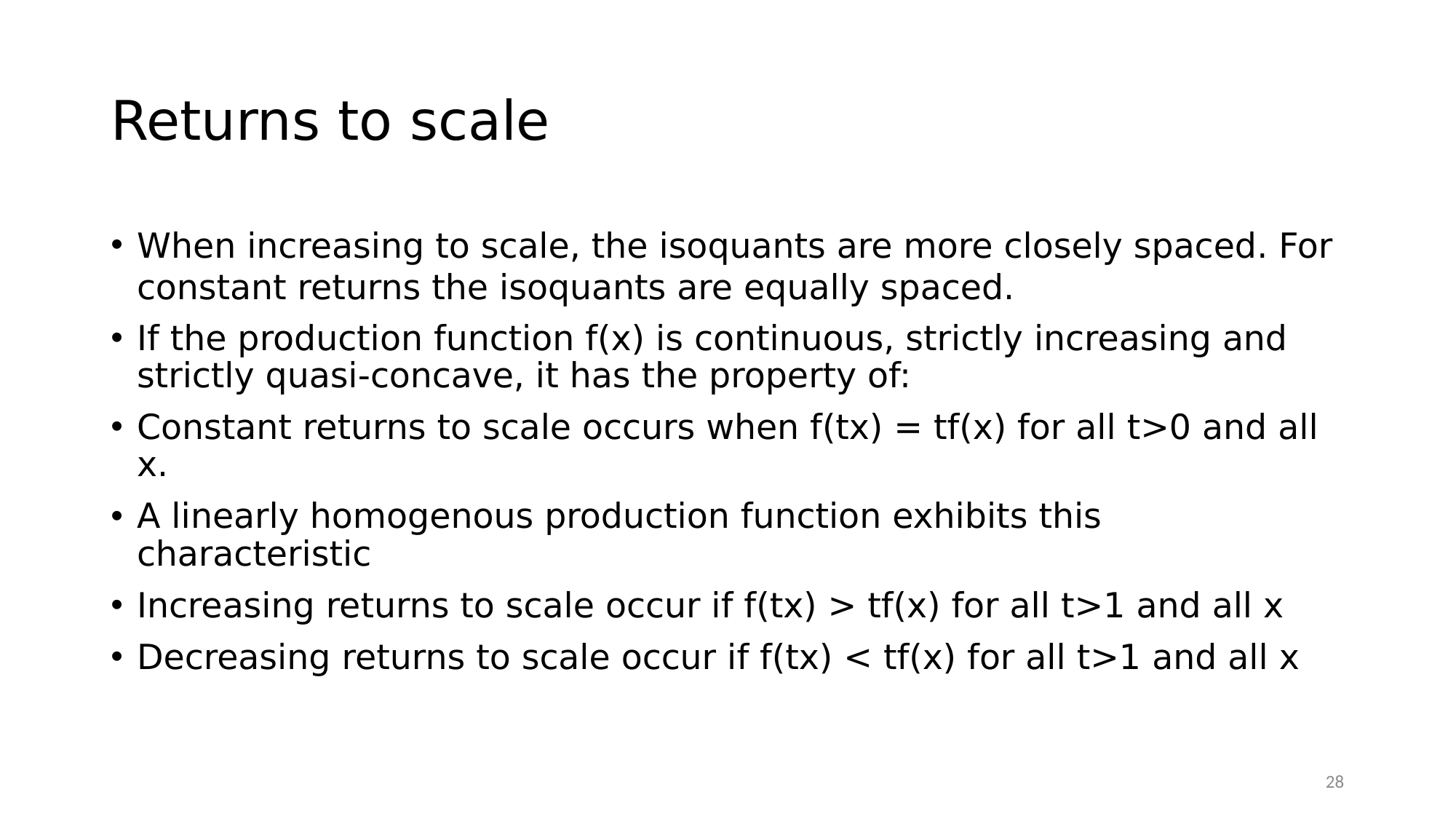

# Returns to scale
When increasing to scale, the isoquants are more closely spaced. For constant returns the isoquants are equally spaced.
If the production function f(x) is continuous, strictly increasing and strictly quasi-concave, it has the property of:
Constant returns to scale occurs when f(tx) = tf(x) for all t>0 and all x.
A linearly homogenous production function exhibits this characteristic
Increasing returns to scale occur if f(tx) > tf(x) for all t>1 and all x
Decreasing returns to scale occur if f(tx) < tf(x) for all t>1 and all x

28